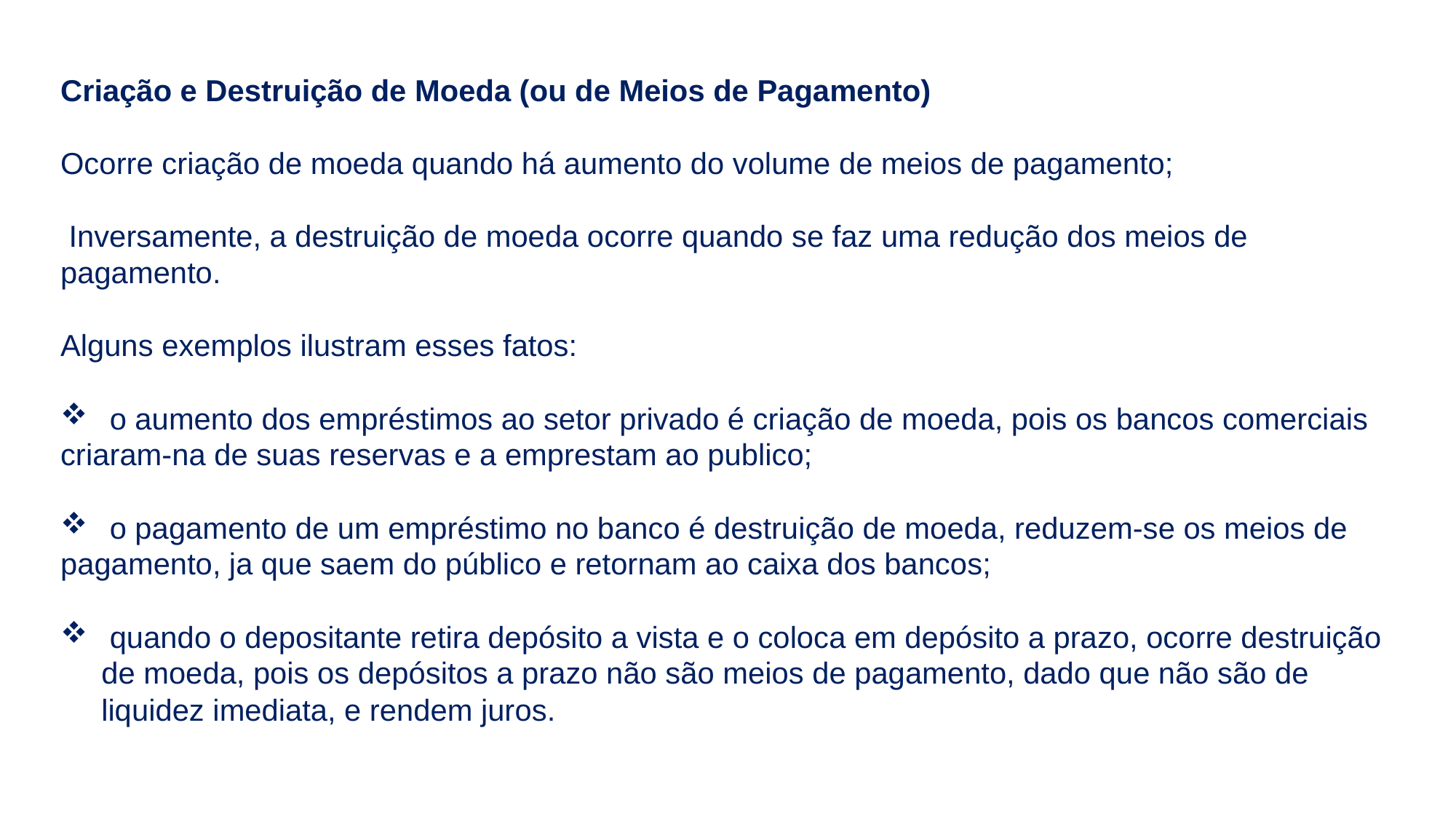

Criação e Destruição de Moeda (ou de Meios de Pagamento)

Ocorre criação de moeda quando há aumento do volume de meios de pagamento;

 Inversamente, a destruição de moeda ocorre quando se faz uma redução dos meios de pagamento.

Alguns exemplos ilustram esses fatos:

 o aumento dos empréstimos ao setor privado é criação de moeda, pois os bancos comerciais
criaram-na de suas reservas e a emprestam ao publico;

 o pagamento de um empréstimo no banco é destruição de moeda, reduzem-se os meios de
pagamento, ja que saem do público e retornam ao caixa dos bancos;

 quando o depositante retira depósito a vista e o coloca em depósito a prazo, ocorre destruição de moeda, pois os depósitos a prazo não são meios de pagamento, dado que não são de liquidez imediata, e rendem juros.